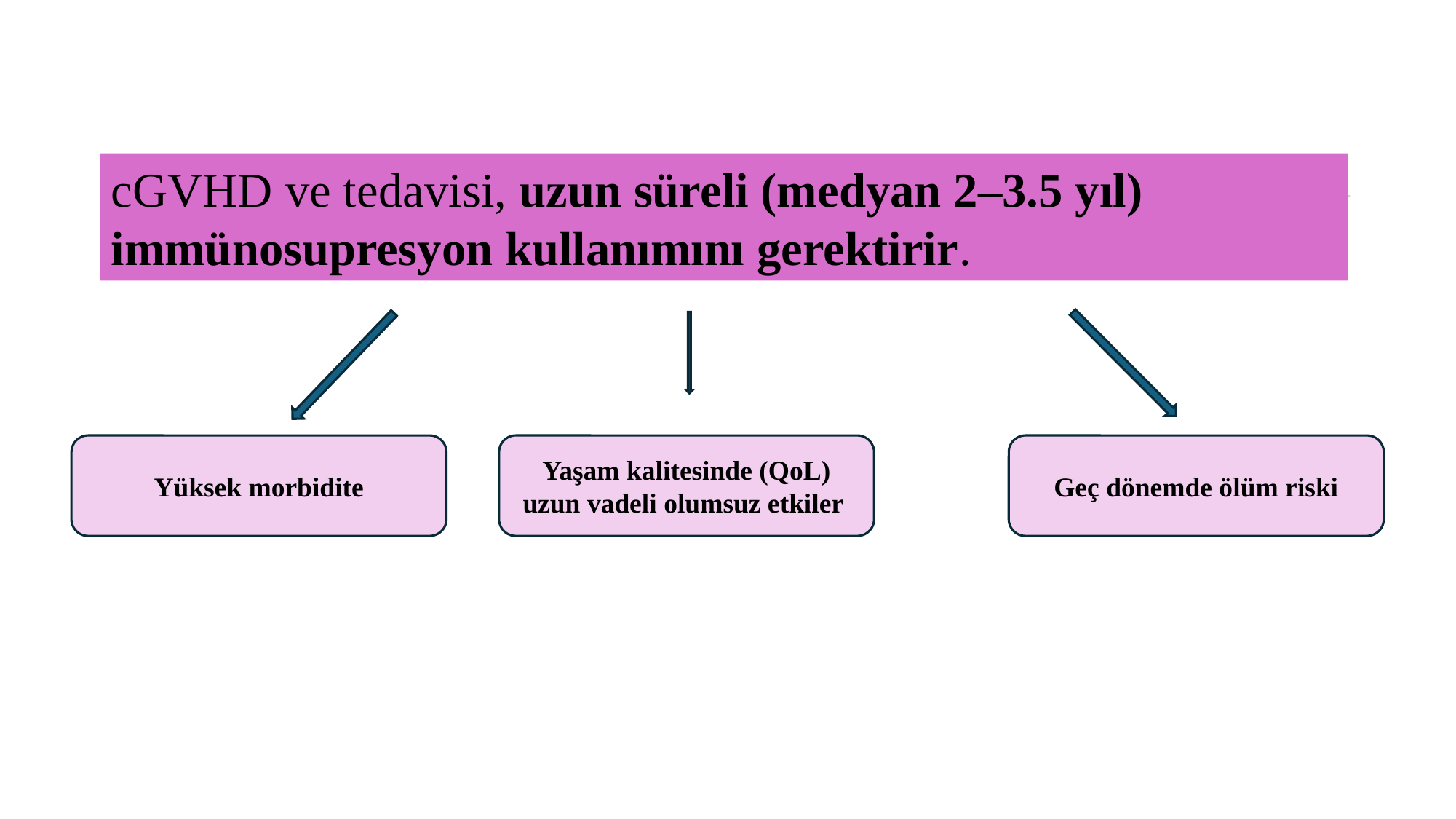

cGVHD ve tedavisi, uzun süreli (medyan 2–3.5 yıl) immünosupresyon kullanımını gerektirir.

Yüksek morbidite
Yaşam kalitesinde (QoL) uzun vadeli olumsuz etkiler
Geç dönemde ölüm riski